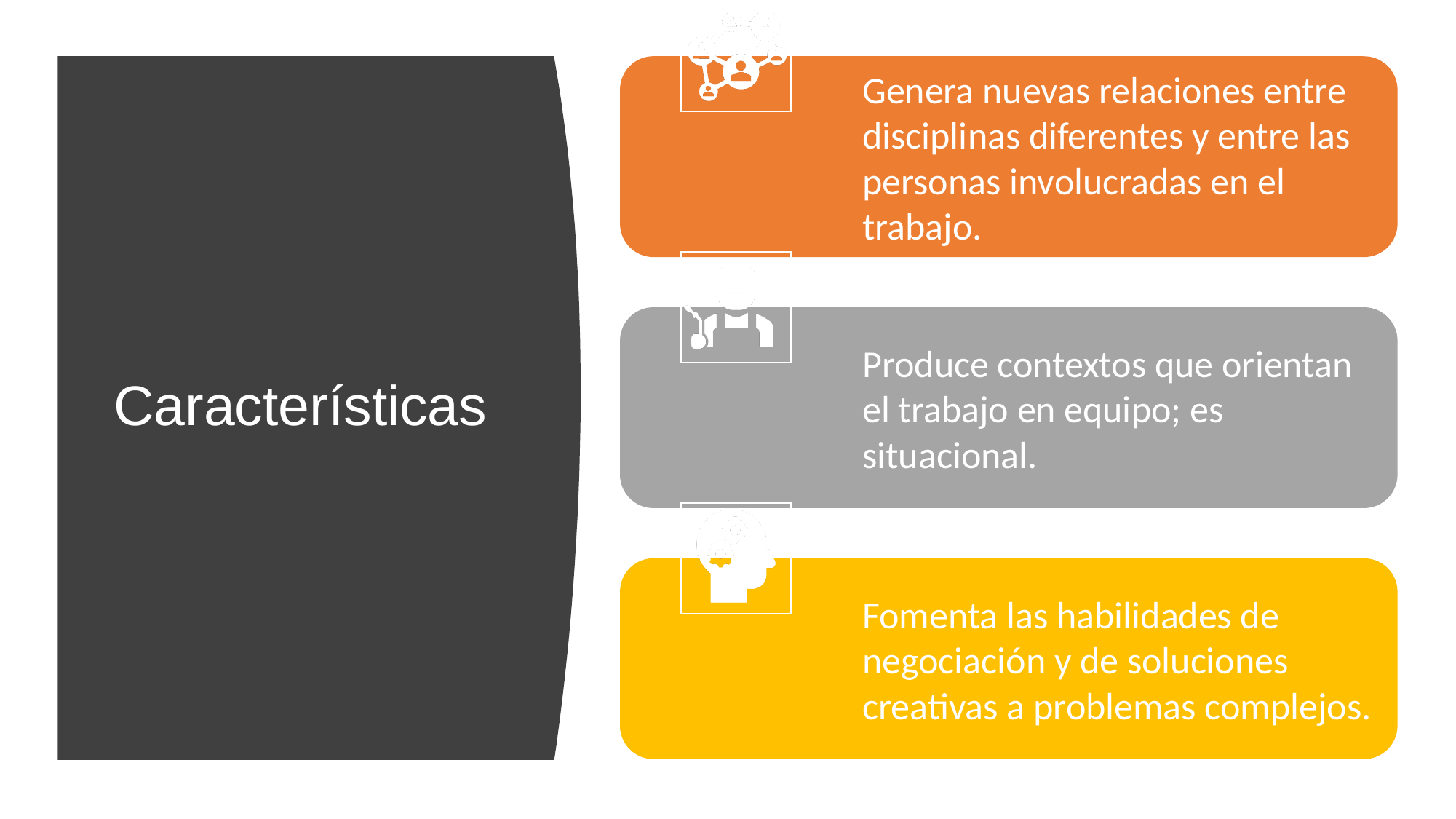

Genera nuevas relaciones entre disciplinas diferentes y entre las personas involucradas en el trabajo.
Produce contextos que orientan el trabajo en equipo; es situacional.
Fomenta las habilidades de negociación y de soluciones creativas a problemas complejos.

# Características